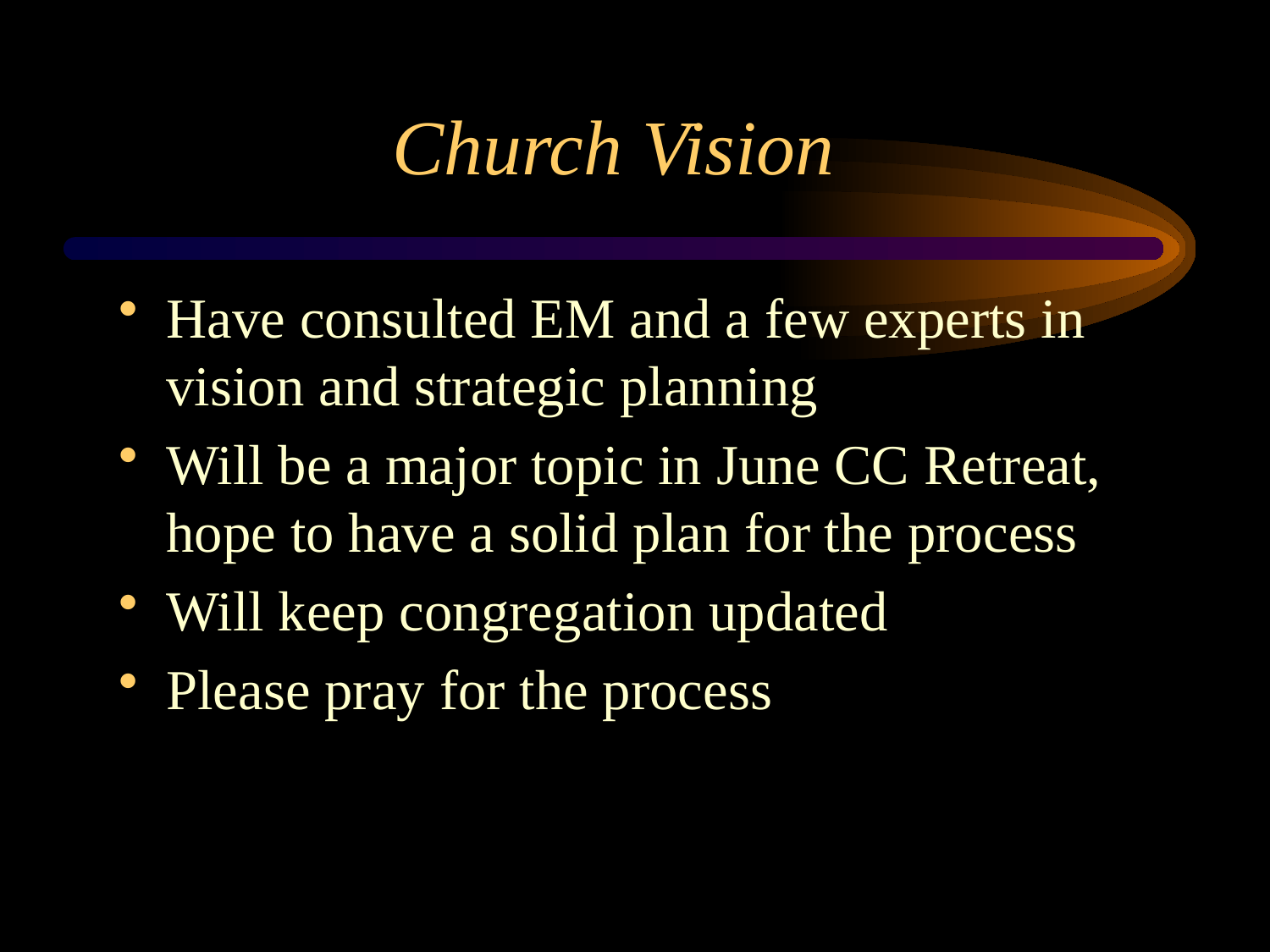

# Church Vision
Have consulted EM and a few experts in vision and strategic planning
Will be a major topic in June CC Retreat, hope to have a solid plan for the process
Will keep congregation updated
Please pray for the process